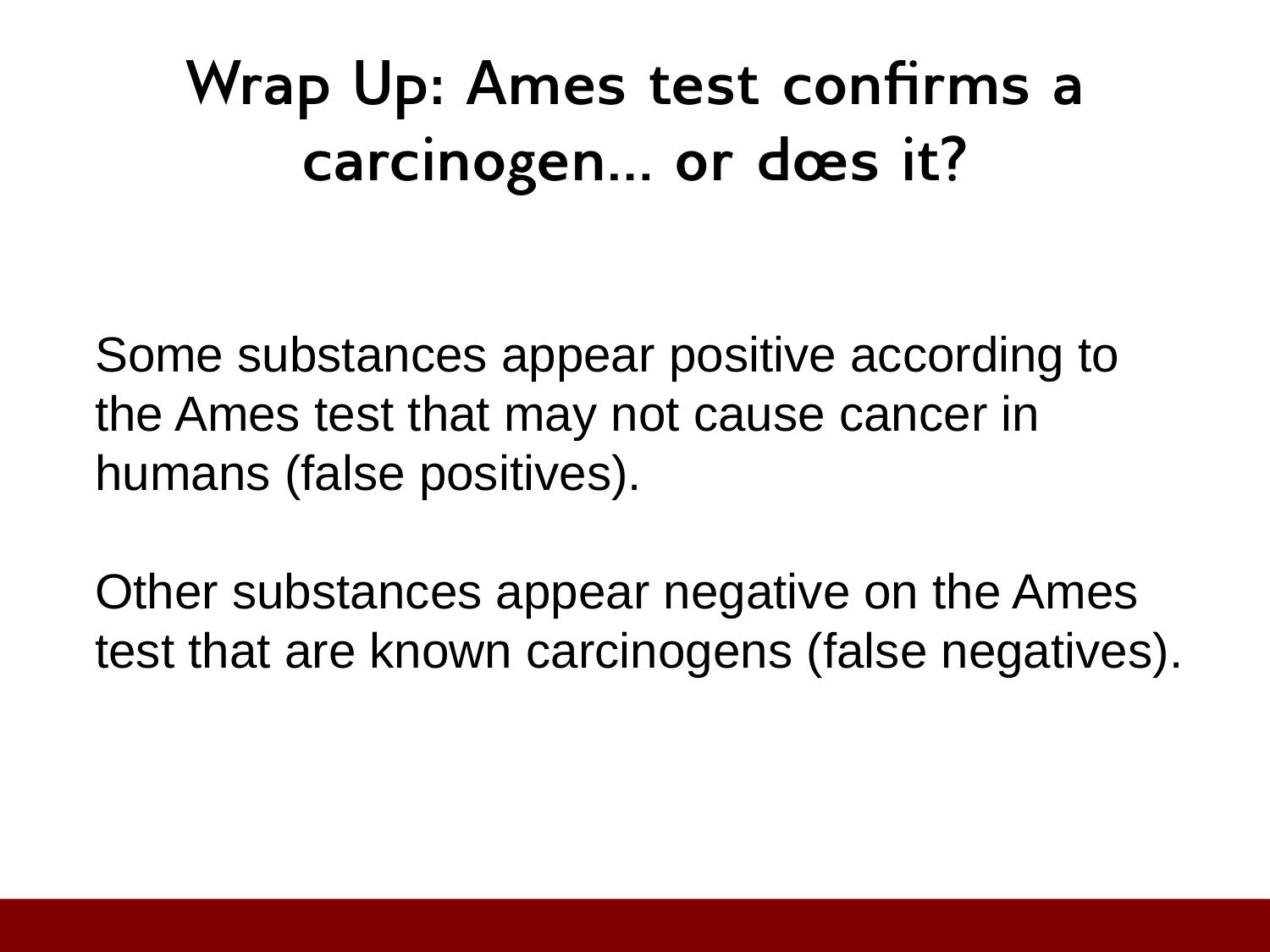

# Wrap Up: Ames test confirms a carcinogen… or does it?
Some substances appear positive according to the Ames test that may not cause cancer in humans (false positives).

Other substances appear negative on the Ames test that are known carcinogens (false negatives).